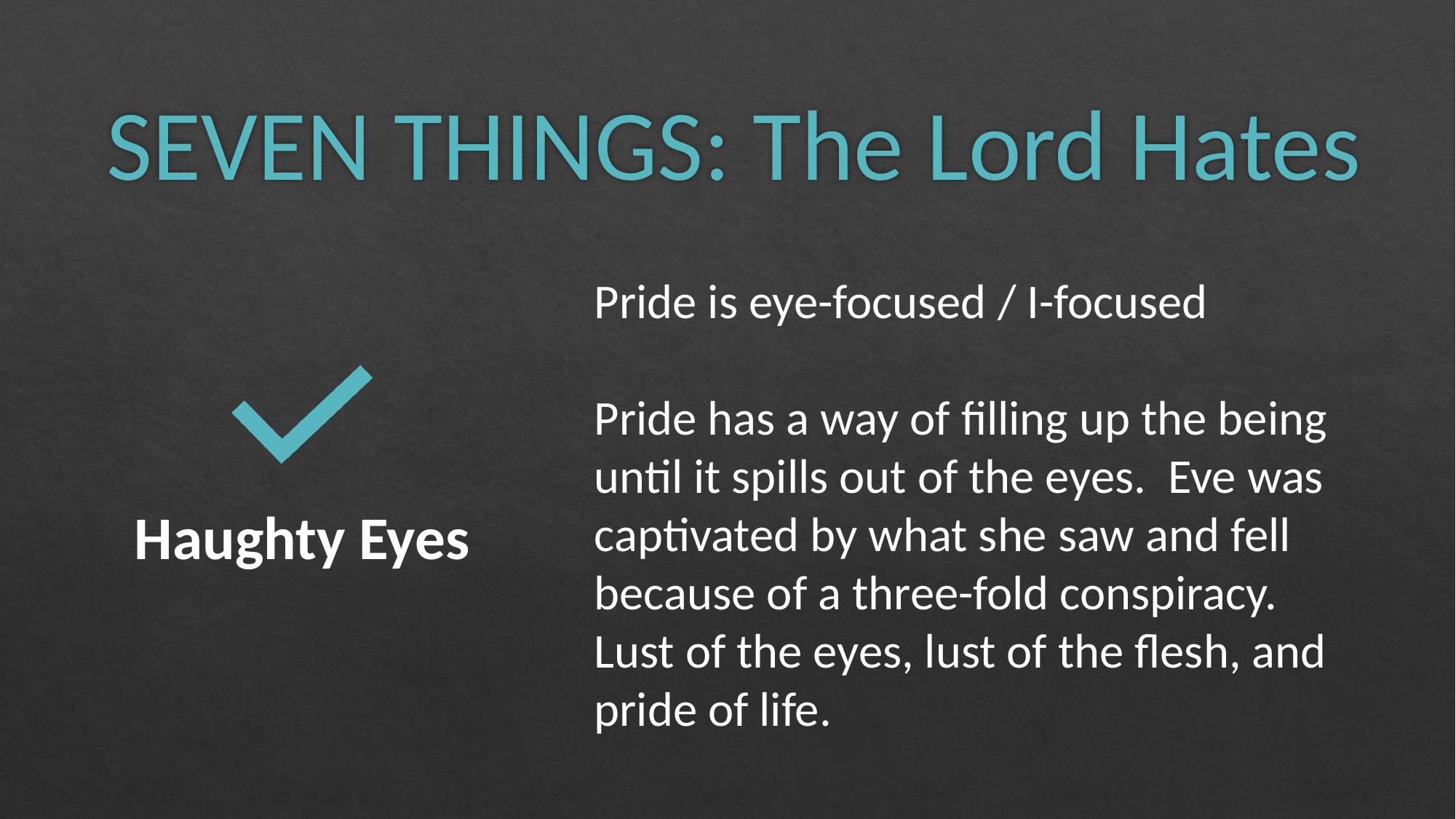

# SEVEN THINGS: The Lord Hates
Haughty Eyes

Pride is eye-focused / I-focused

Pride has a way of filling up the being until it spills out of the eyes.  Eve was captivated by what she saw and fell because of a three-fold conspiracy.  Lust of the eyes, lust of the flesh, and pride of life.